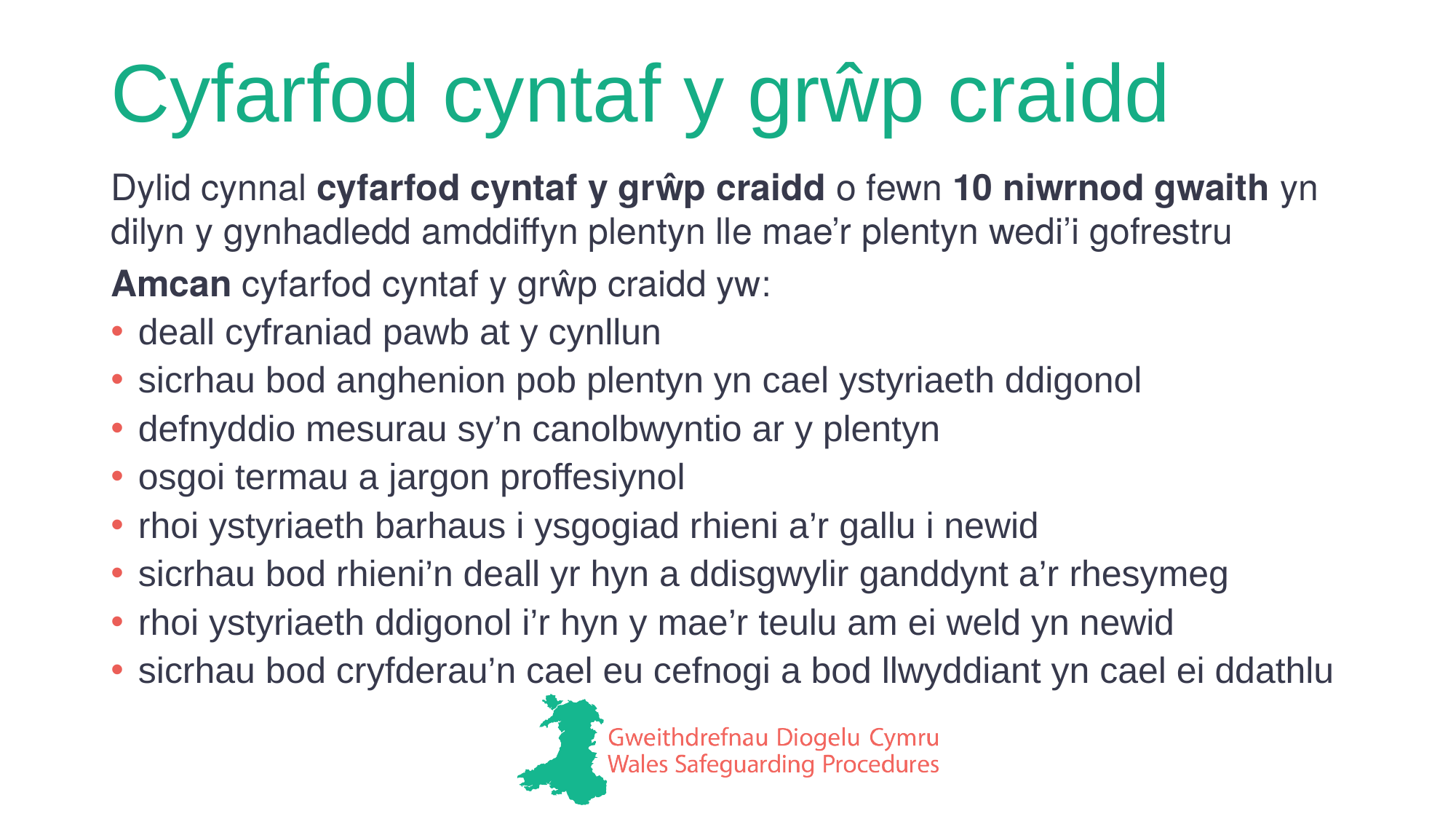

# Cyfarfod cyntaf y grŵp craidd
Dylid cynnal cyfarfod cyntaf y grŵp craidd o fewn 10 niwrnod gwaith yn dilyn y gynhadledd amddiffyn plentyn lle mae’r plentyn wedi’i gofrestru
Amcan cyfarfod cyntaf y grŵp craidd yw:
deall cyfraniad pawb at y cynllun
sicrhau bod anghenion pob plentyn yn cael ystyriaeth ddigonol
defnyddio mesurau sy’n canolbwyntio ar y plentyn
osgoi termau a jargon proffesiynol
rhoi ystyriaeth barhaus i ysgogiad rhieni a’r gallu i newid
sicrhau bod rhieni’n deall yr hyn a ddisgwylir ganddynt a’r rhesymeg
rhoi ystyriaeth ddigonol i’r hyn y mae’r teulu am ei weld yn newid
sicrhau bod cryfderau’n cael eu cefnogi a bod llwyddiant yn cael ei ddathlu